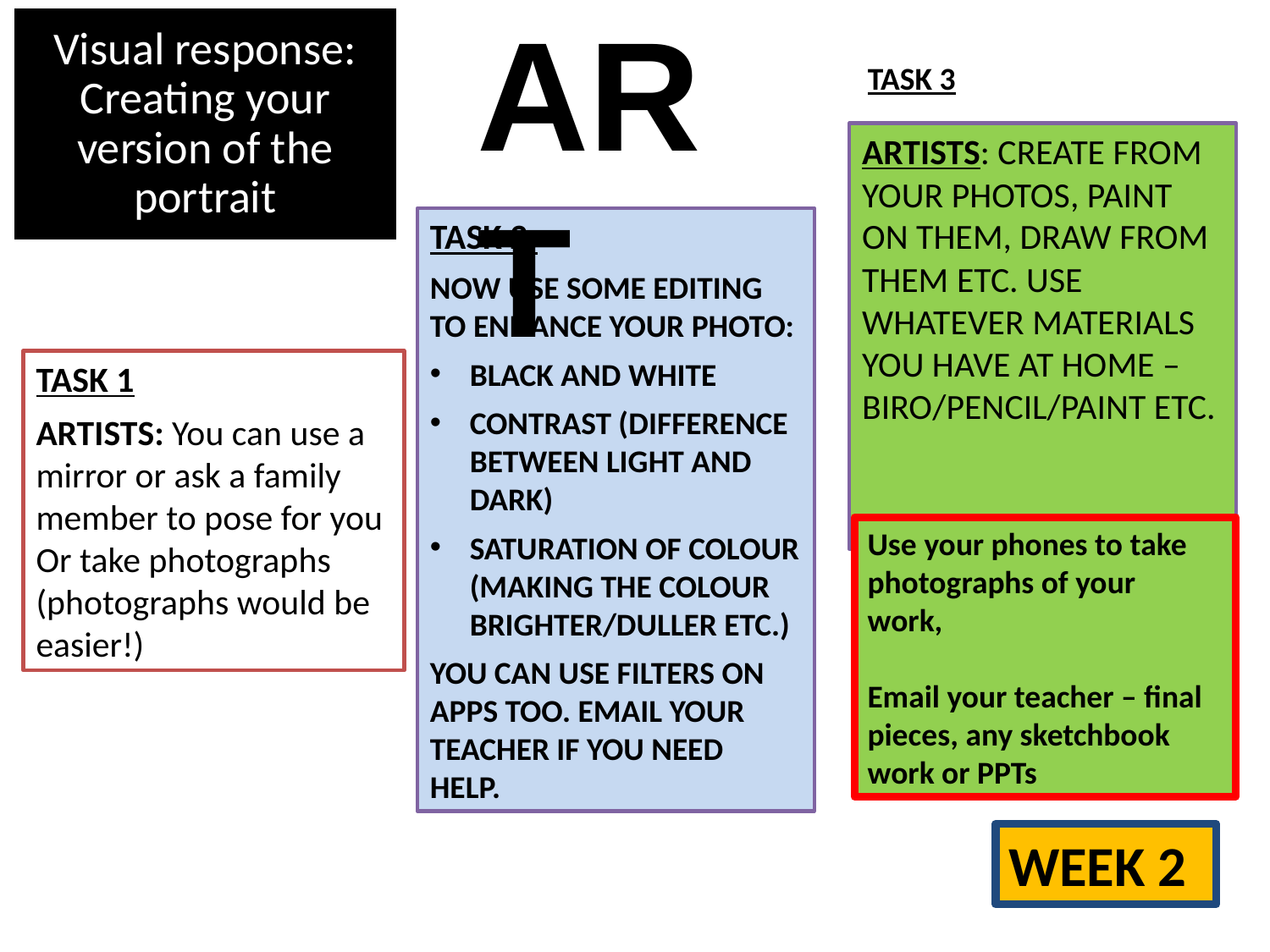

ART
# Visual response: Creating your version of the portrait
TASK 3
ARTISTS: CREATE FROM YOUR PHOTOS, PAINT ON THEM, DRAW FROM THEM ETC. USE WHATEVER MATERIALS YOU HAVE AT HOME – BIRO/PENCIL/PAINT ETC.
TASK 2:
NOW USE SOME EDITING TO ENHANCE YOUR PHOTO:
BLACK AND WHITE
CONTRAST (DIFFERENCE BETWEEN LIGHT AND DARK)
SATURATION OF COLOUR (MAKING THE COLOUR BRIGHTER/DULLER ETC.)
YOU CAN USE FILTERS ON APPS TOO. EMAIL YOUR TEACHER IF YOU NEED HELP.
TASK 1
ARTISTS: You can use a mirror or ask a family member to pose for you Or take photographs (photographs would be easier!)
Use your phones to take photographs of your work,

Email your teacher – final pieces, any sketchbook work or PPTs

WEEK 2​